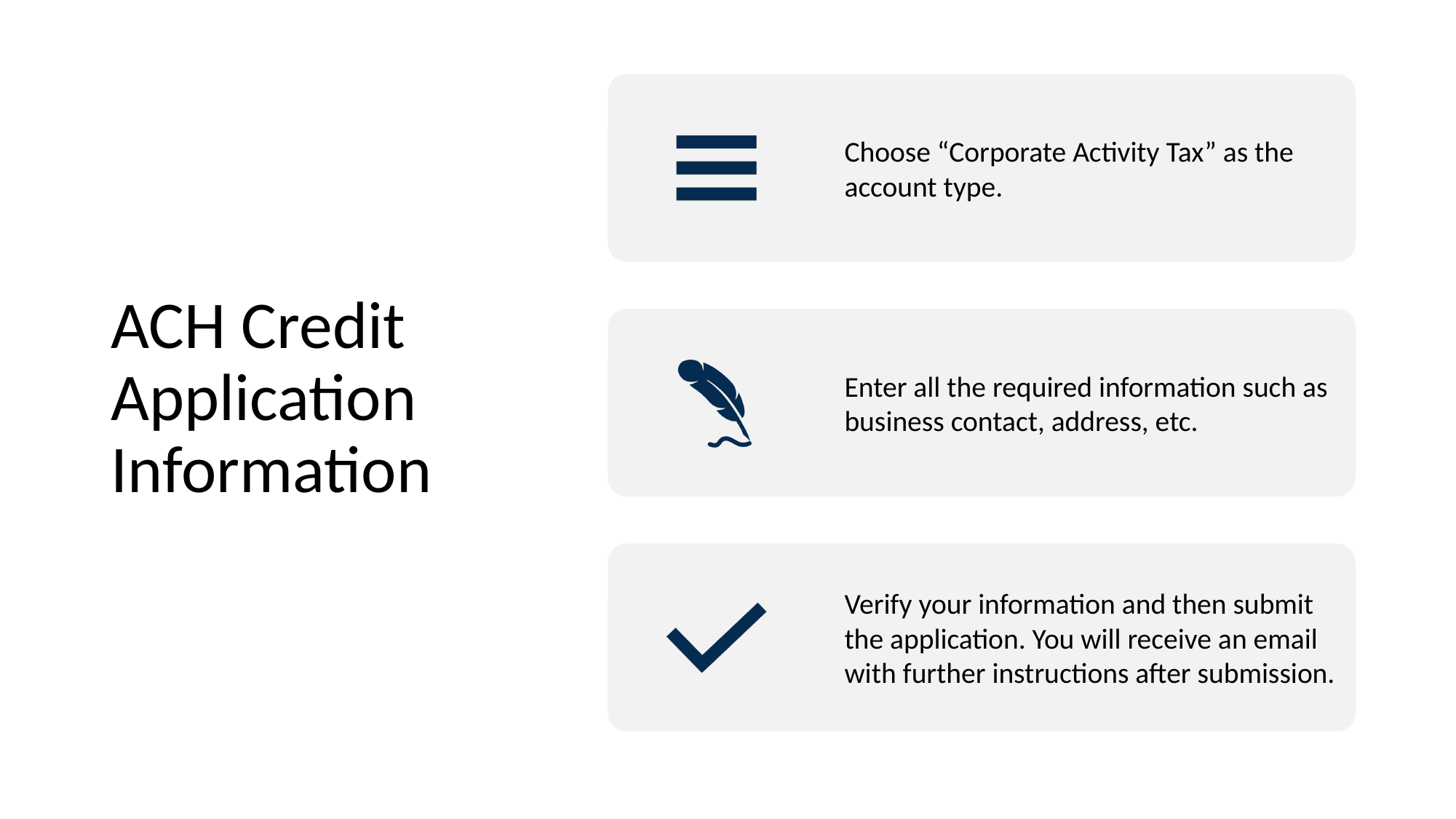

# ACH Credit Application Information
Choose “Corporate Activity Tax” as the account type.
Enter all the required information such as business contact, address, etc.
Verify your information and then submit the application. You will receive an email with further instructions after submission.
5